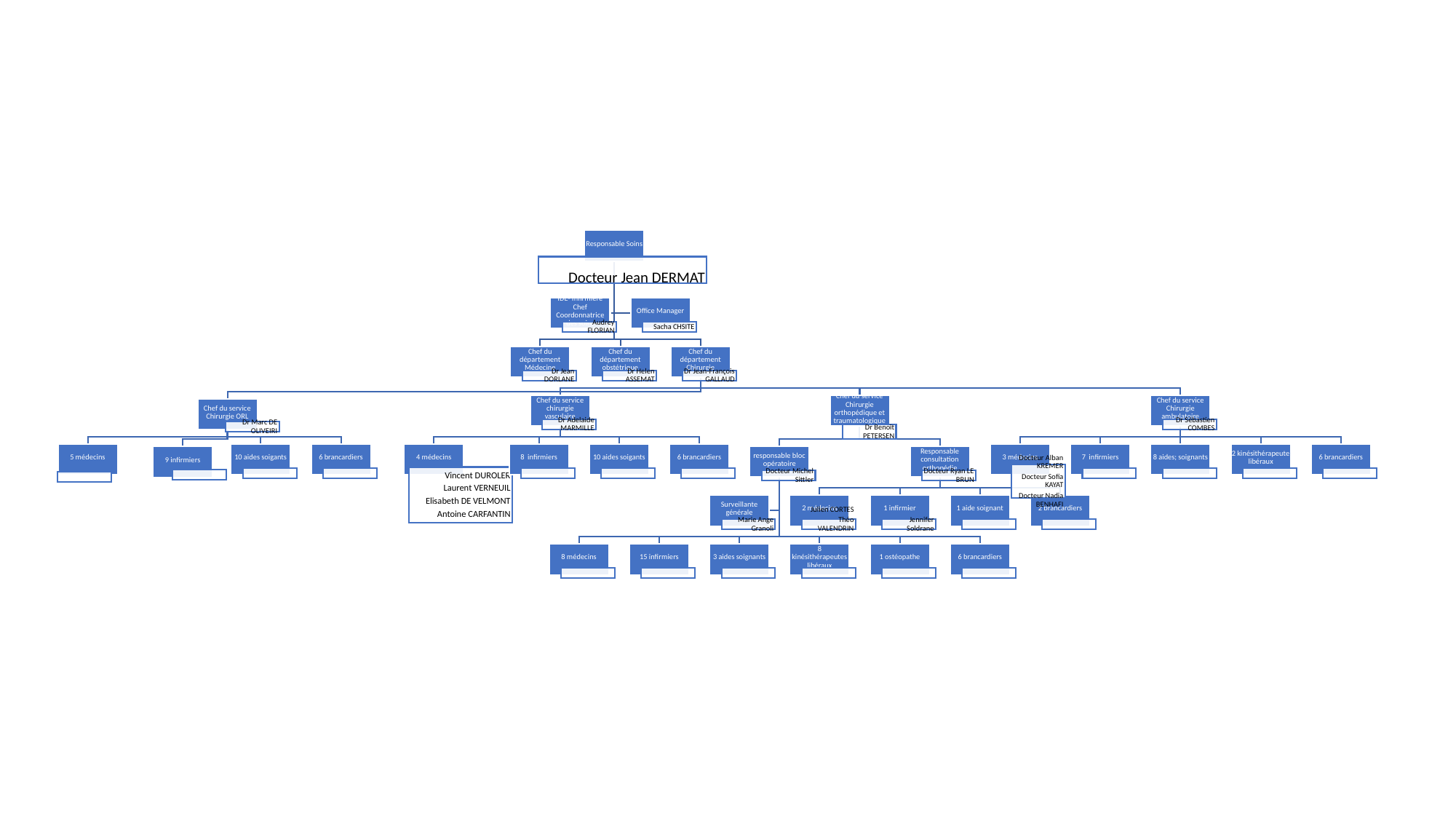

Responsable Soins

Docteur Jean DERMAT
Chef du département Médecine
Dr Jean DORLANE
Chef du département obstétrique
Dr Helen ASSEMAT
Chef du département Chirurgie
Dr Jean-François GALLAUD
Chef du service Chirurgie ORL
Dr Marc DE OLIVEIRI
5 médecins

9 infirmiers

10 aides soigants

6 brancardiers

Chef du service chirurgie vasculaire
Dr Adelaide MARMILLE
4 médecins
Vincent DUROLER
Laurent VERNEUIL
Elisabeth DE VELMONT
Antoine CARFANTIN
8  infirmiers

10 aides soigants

6 brancardiers

Chef du service Chirurgie orthopédique et traumatologique
Dr Benoït PETERSEN
responsable bloc opératoire
Docteur Michel Sittler
8 médecins

15 infirmiers

3 aides soignants

8 kinésithérapeutes libéraux

1 ostéopathe

6 brancardiers

Surveillante générale
Marie Ange Granoli
Responsable consultation orthopédie
Docteur Ryan LE BRUN
2 médecins
Julien CORTES
Théo VALENDRIN

1 infirmier
Jennifer Soldrane
1 aide soignant

2 brancardiers

Chef du service Chirurgie ambulatoire
Dr Sébastien COMBES
3 médecins
Docteur Alban KREMER
Docteur Sofia KAYAT
Docteur Nadia BENHAFI
7  infirmiers

8 aides; soignants

2 kinésithérapeute libéraux

6 brancardiers

IDE- Infirmière Chef Coordonnatrice des soins
Audrey FLORIAN
Office Manager
Sacha CHSITE